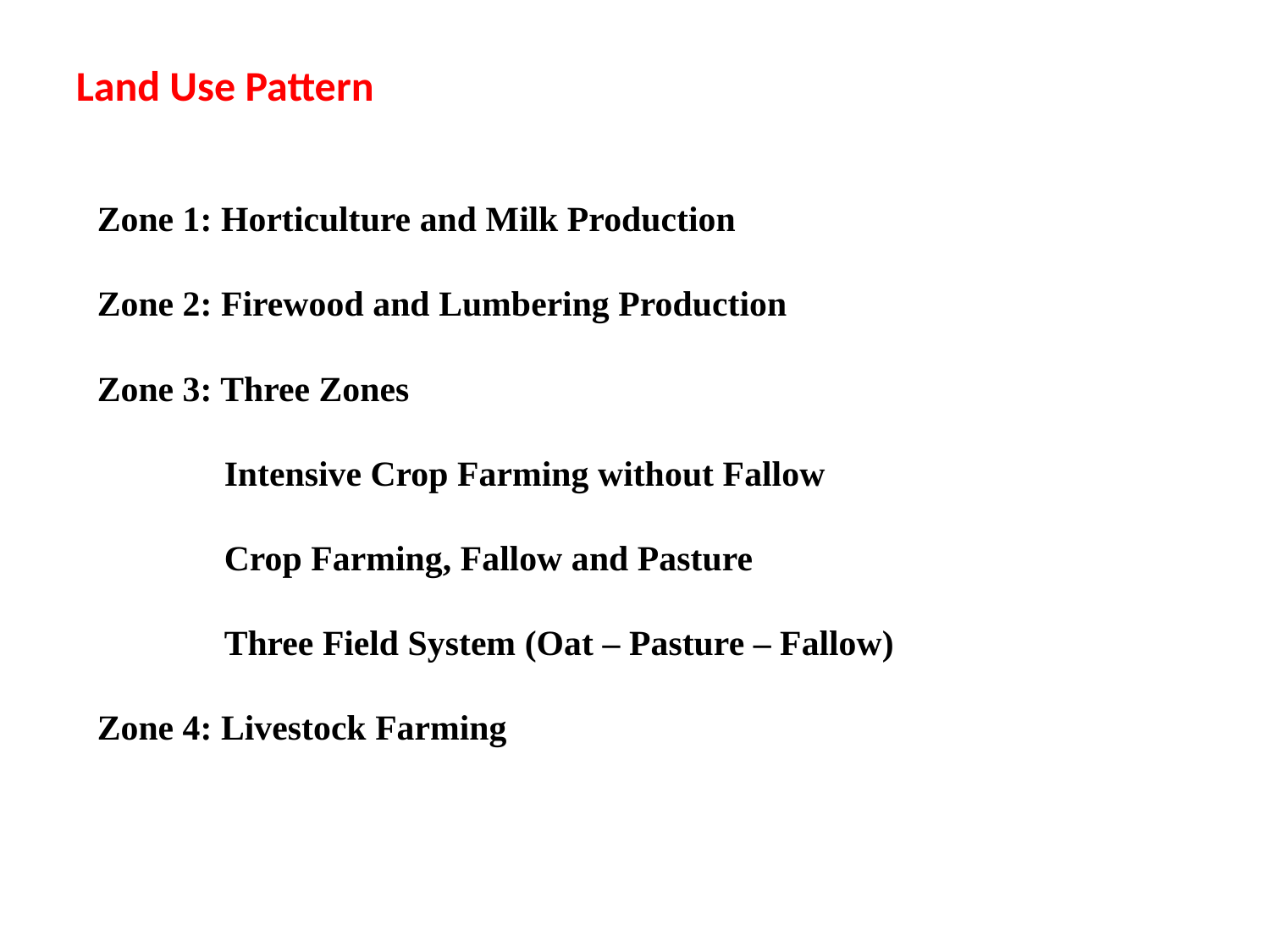

Land Use Pattern
Zone 1: Horticulture and Milk Production
Zone 2: Firewood and Lumbering Production
Zone 3: Three Zones
	Intensive Crop Farming without Fallow
	Crop Farming, Fallow and Pasture
	Three Field System (Oat – Pasture – Fallow)
Zone 4: Livestock Farming